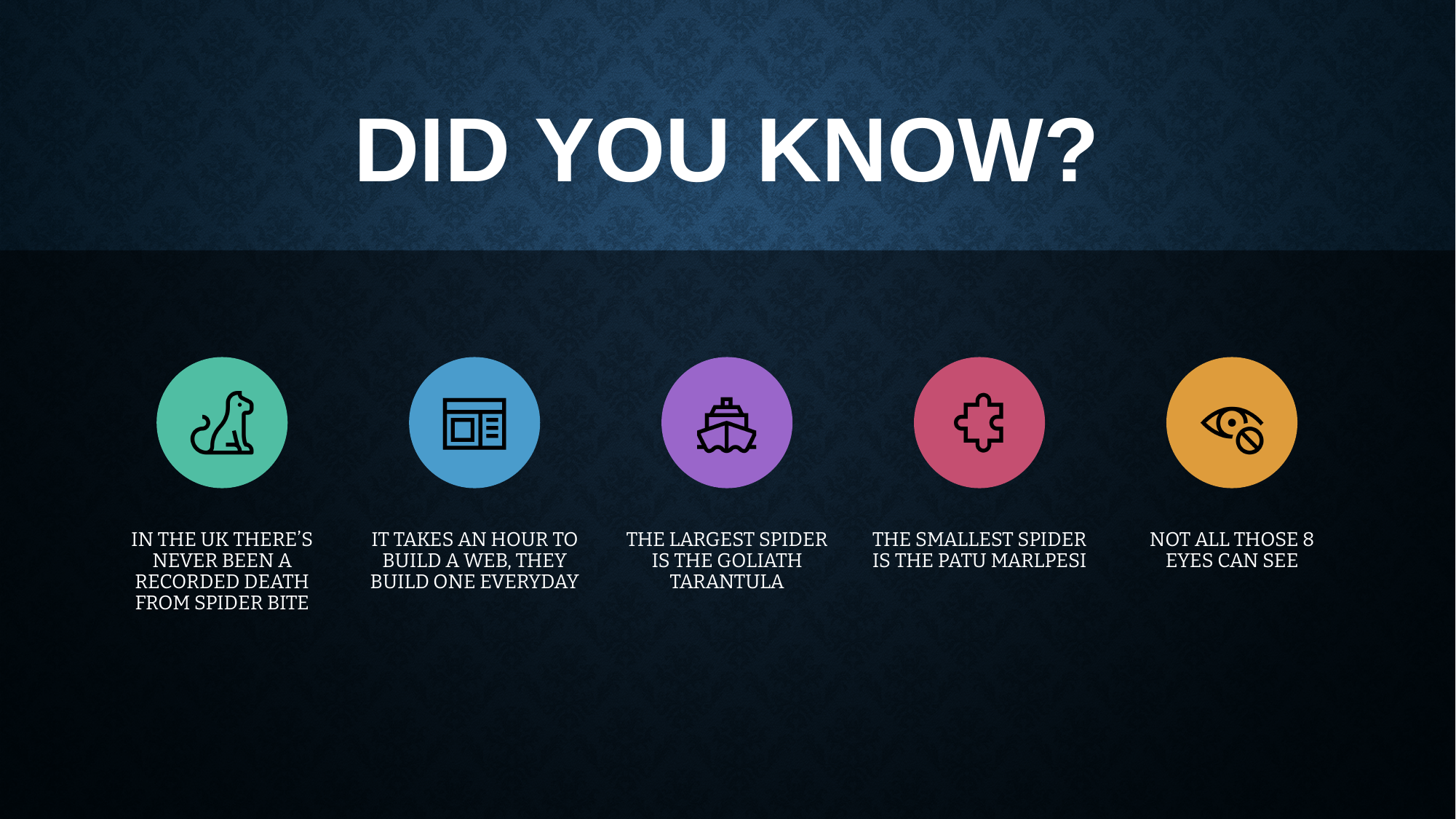

# Did you know?

In the UK there’s never been a recorded death from spider bite
It takes an hour to build a web, they build one everyday
The largest spider is the Goliath tarantula
The smallest spider is the Patu Marlpesi
Not all those 8 eyes can see